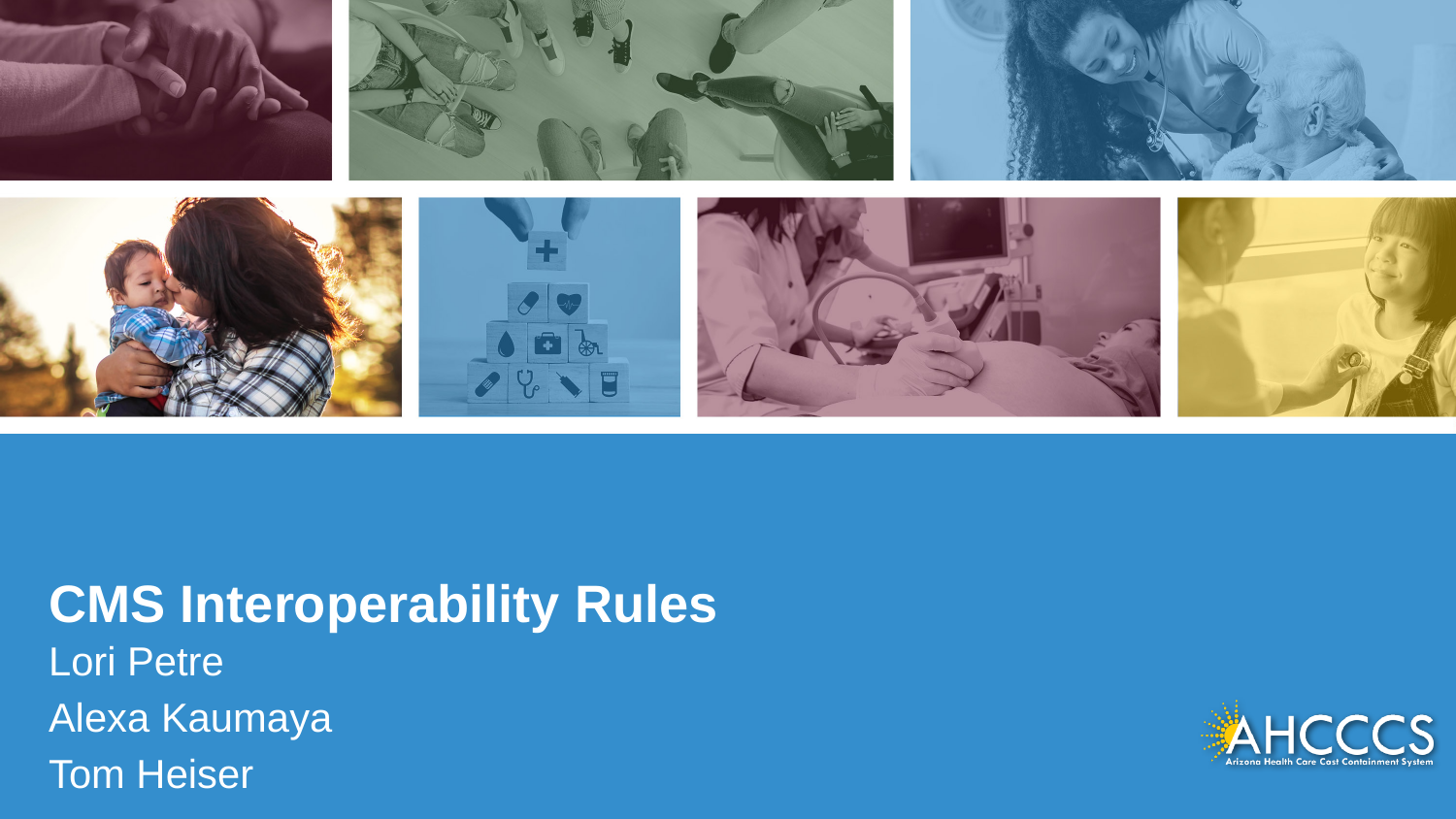

CMS Interoperability Rules
Lori Petre
Alexa Kaumaya
Tom Heiser